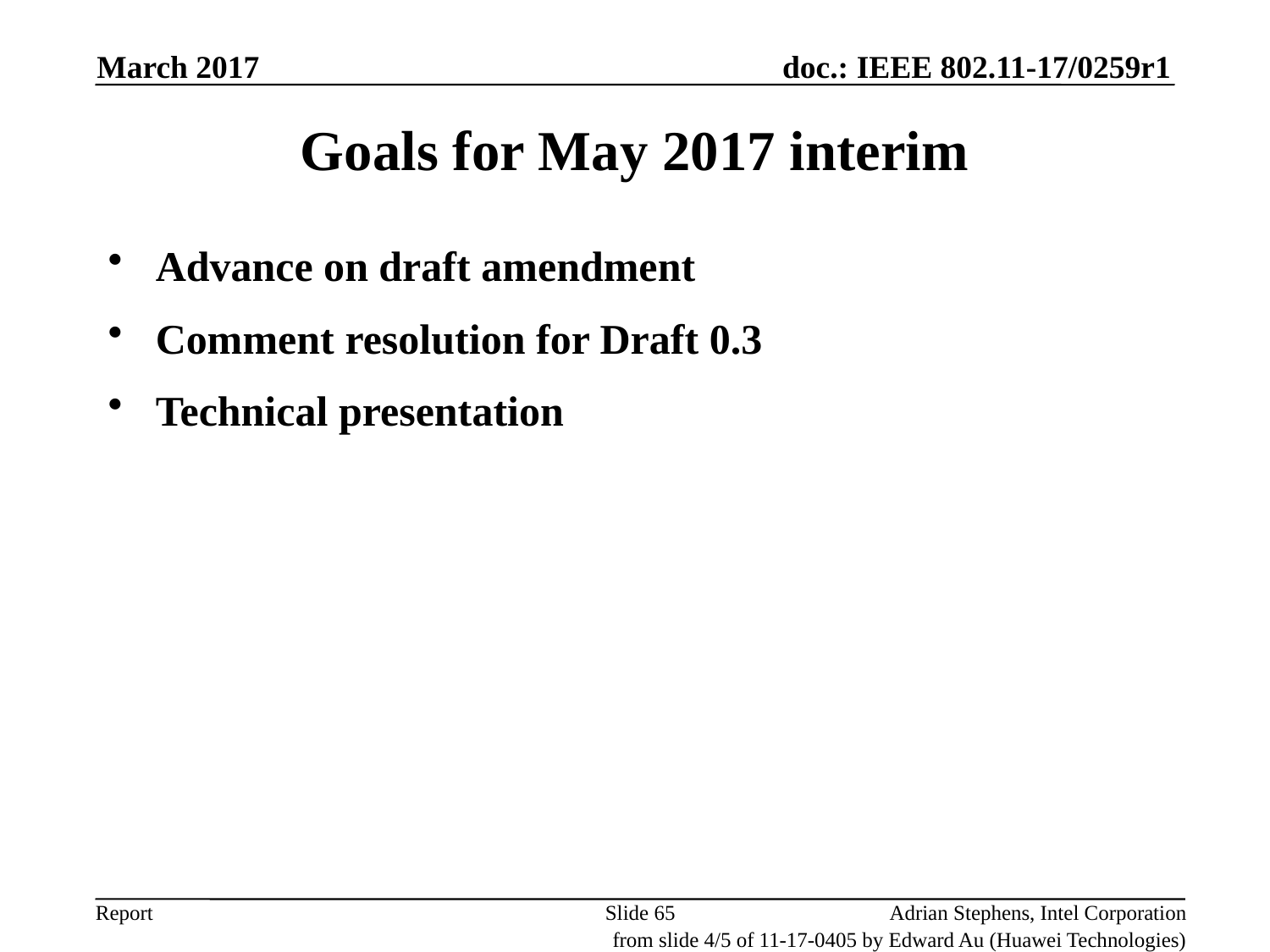

March 2017
Goals for May 2017 interim
Advance on draft amendment
Comment resolution for Draft 0.3
Technical presentation

Slide 65
Adrian Stephens, Intel Corporation
from slide 4/5 of 11-17-0405 by Edward Au (Huawei Technologies)